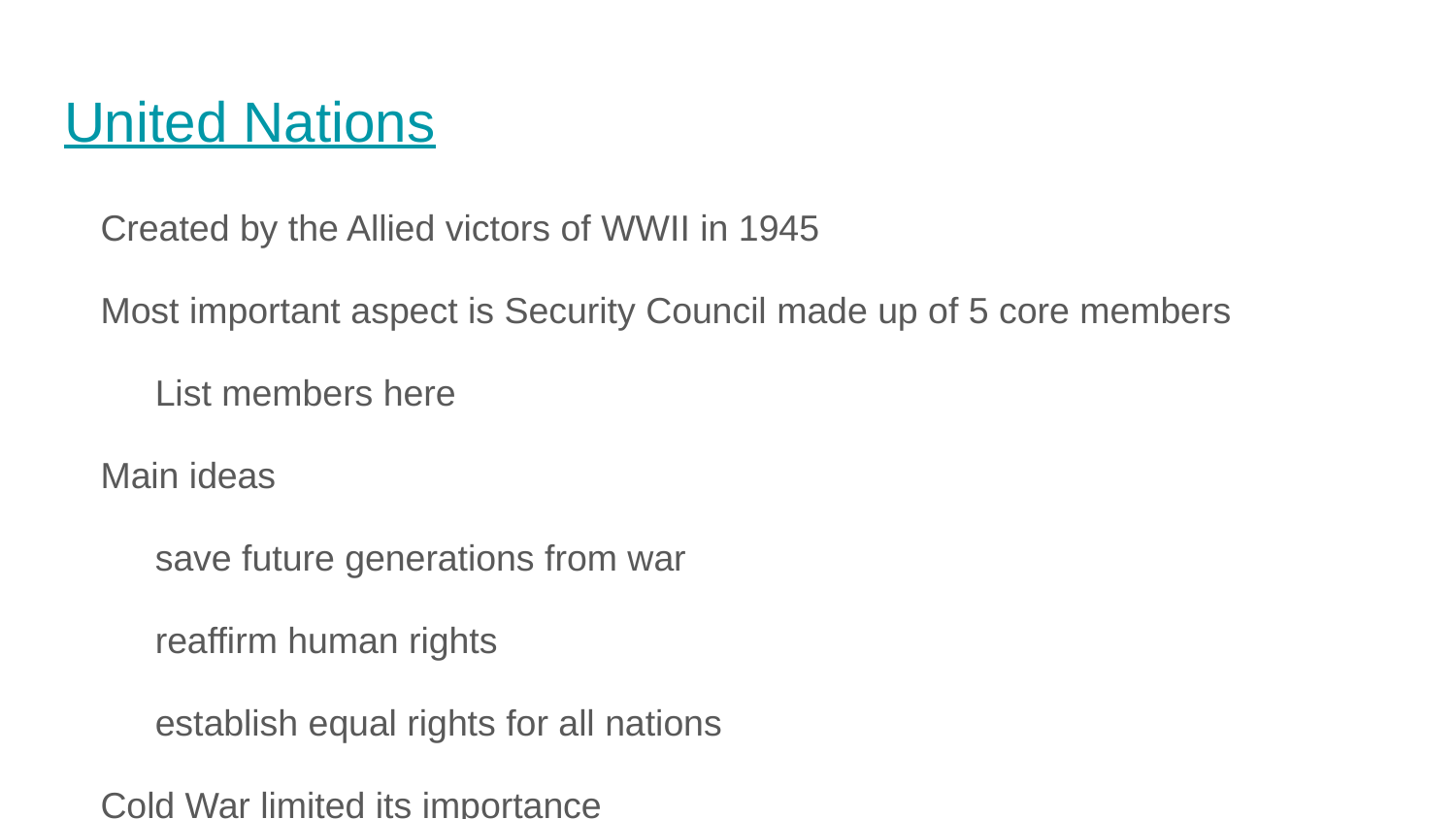

# United Nations
Created by the Allied victors of WWII in 1945
Most important aspect is Security Council made up of 5 core members
List members here
Main ideas
save future generations from war
reaffirm human rights
establish equal rights for all nations
Cold War limited its importance
Could not truly involve itself in U.S. vs. Soviet affairs
Exception: Korean War